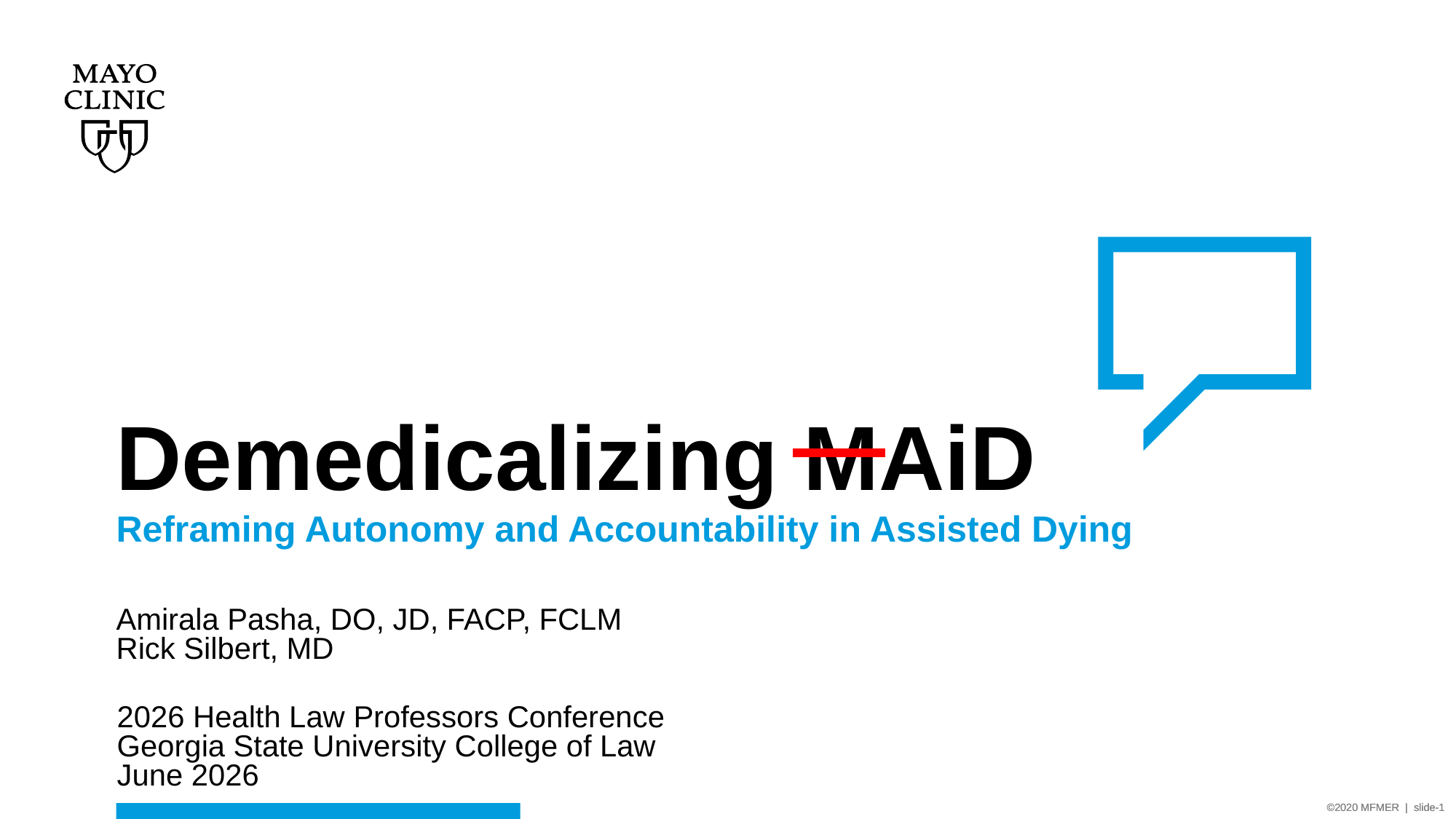

# Demedicalizing MAiD
Reframing Autonomy and Accountability in Assisted Dying
Amirala Pasha, DO, JD, FACP, FCLM
Rick Silbert, MD
2026 Health Law Professors Conference
Georgia State University College of Law
June 2026